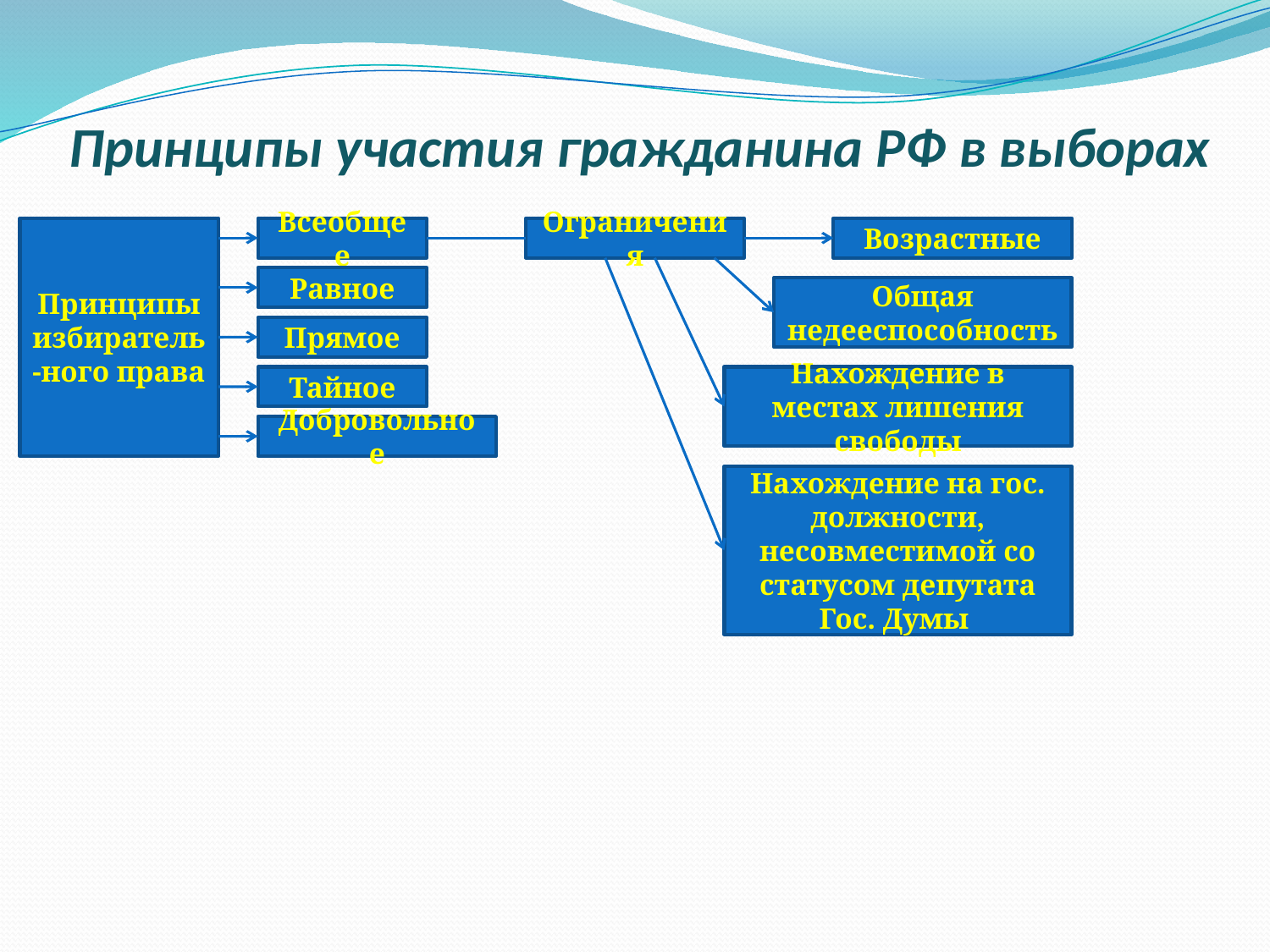

# Принципы участия гражданина РФ в выборах
Принципы избиратель-ного права
Всеобщее
Ограничения
Возрастные
Равное
Общая недееспособность
Прямое
Тайное
Нахождение в местах лишения свободы
Добровольное
Нахождение на гос. должности, несовместимой со статусом депутата Гос. Думы